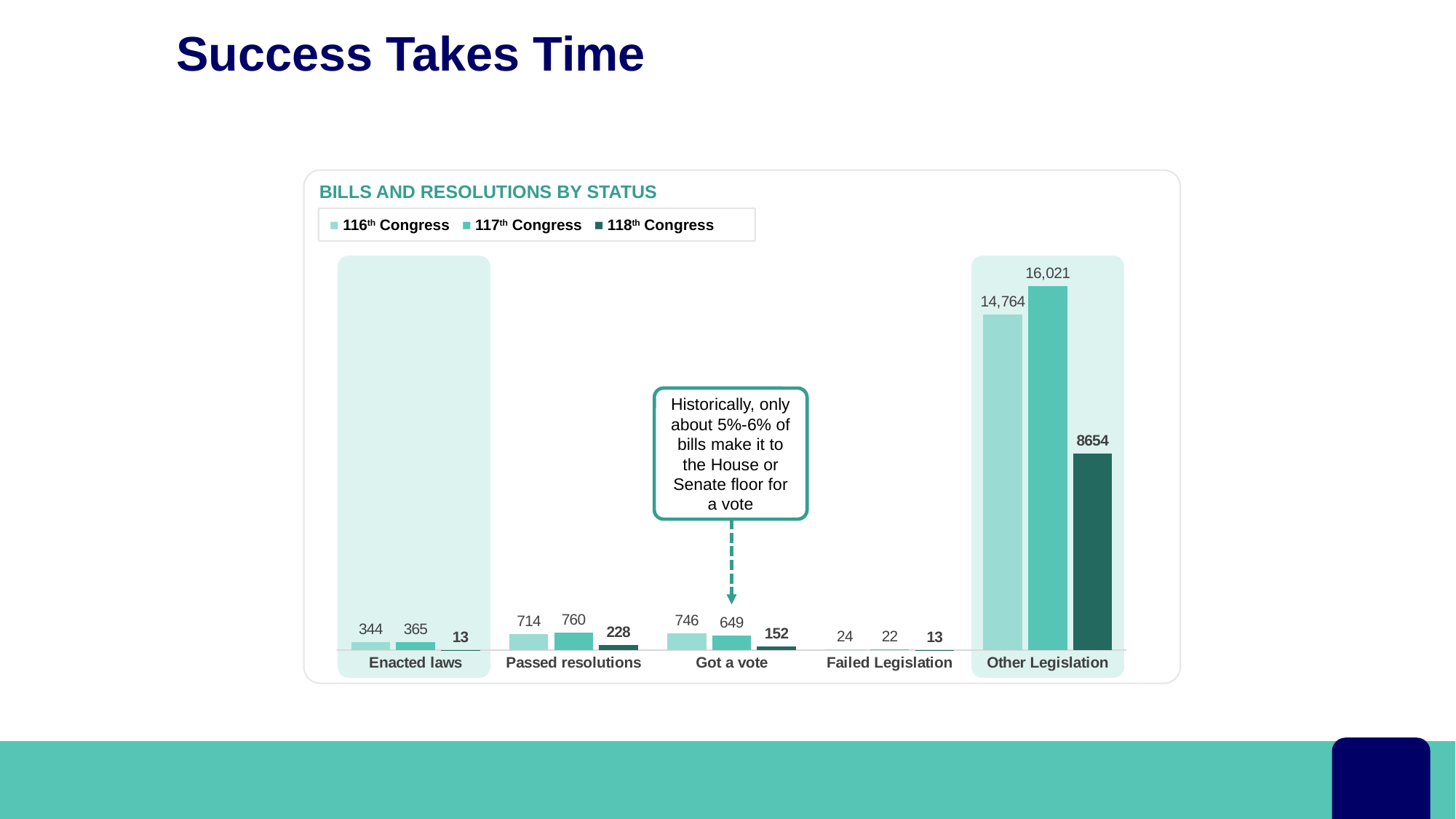

# Success Takes Time
BILLS AND RESOLUTIONS BY STATUS
■ 116th Congress   ■ 117th Congress   ■ 118th Congress

### Chart

| Category | 116th Congress (2019-21) | 117th Congress (2021-23) | 118th Congress (2023-present) |
|---|---|---|---|
| Enacted laws | 344.0 | 365.0 | 13.0 |
| Passed resolutions | 714.0 | 760.0 | 228.0 |
| Got a vote | 746.0 | 649.0 | 152.0 |
| Failed Legislation | 24.0 | 22.0 | 13.0 |
| Other Legislation | 14764.0 | 16021.0 | 8654.0 |

Historically, only about 5%-6% of bills make it to the House or Senate floor for a vote